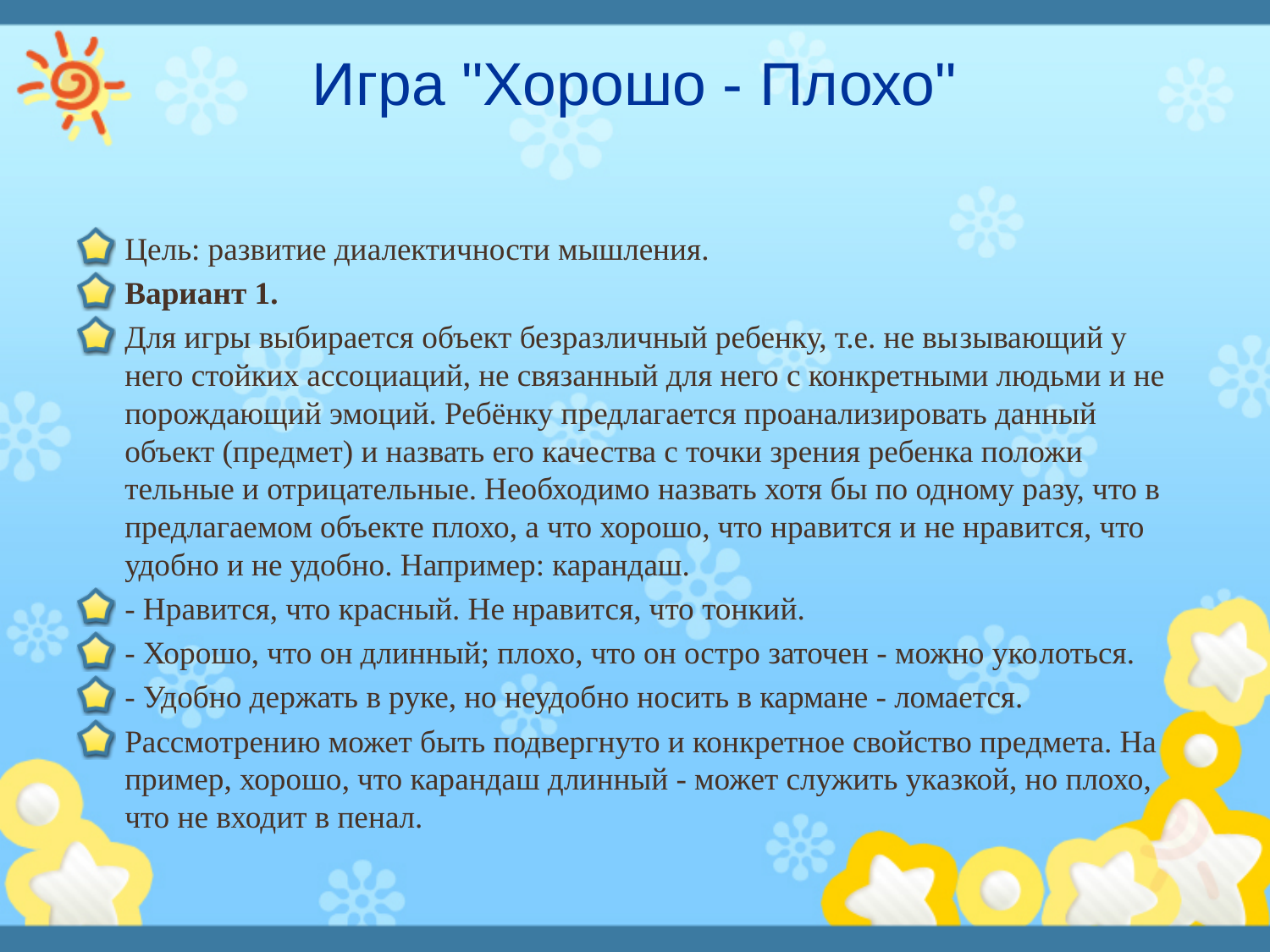

# Игра "Хорошо - Плохо"
Цель: развитие диалектичности мышления.
Вариант 1.
Для игры выбирается объект безразличный ребенку, т.е. не вы­зы­вающий у него стойких ассоциаций, не связанный для него с конкретными людьми и не порождающий эмоций. Ребёнку предлагается проанализировать данный объект (предмет) и назвать его качества с точки зрения ребенка положи­тельные и отрицательные. Необходимо назвать хотя бы по одному разу, что в предлагаемом объекте плохо, а что хорошо, что нравится и не нравится, что удобно и не удобно. Например: карандаш.
- Нравится, что красный. Не нравится, что тонкий.
- Хорошо, что он длинный; плохо, что он остро заточен - можно уко­лоться.
- Удобно держать в руке, но неудобно носить в кармане - ломается.
Рассмотрению может быть подвергнуто и конкретное свойство предмета. На­пример, хорошо, что карандаш длинный - может служить указкой, но плохо, что не входит в пенал.